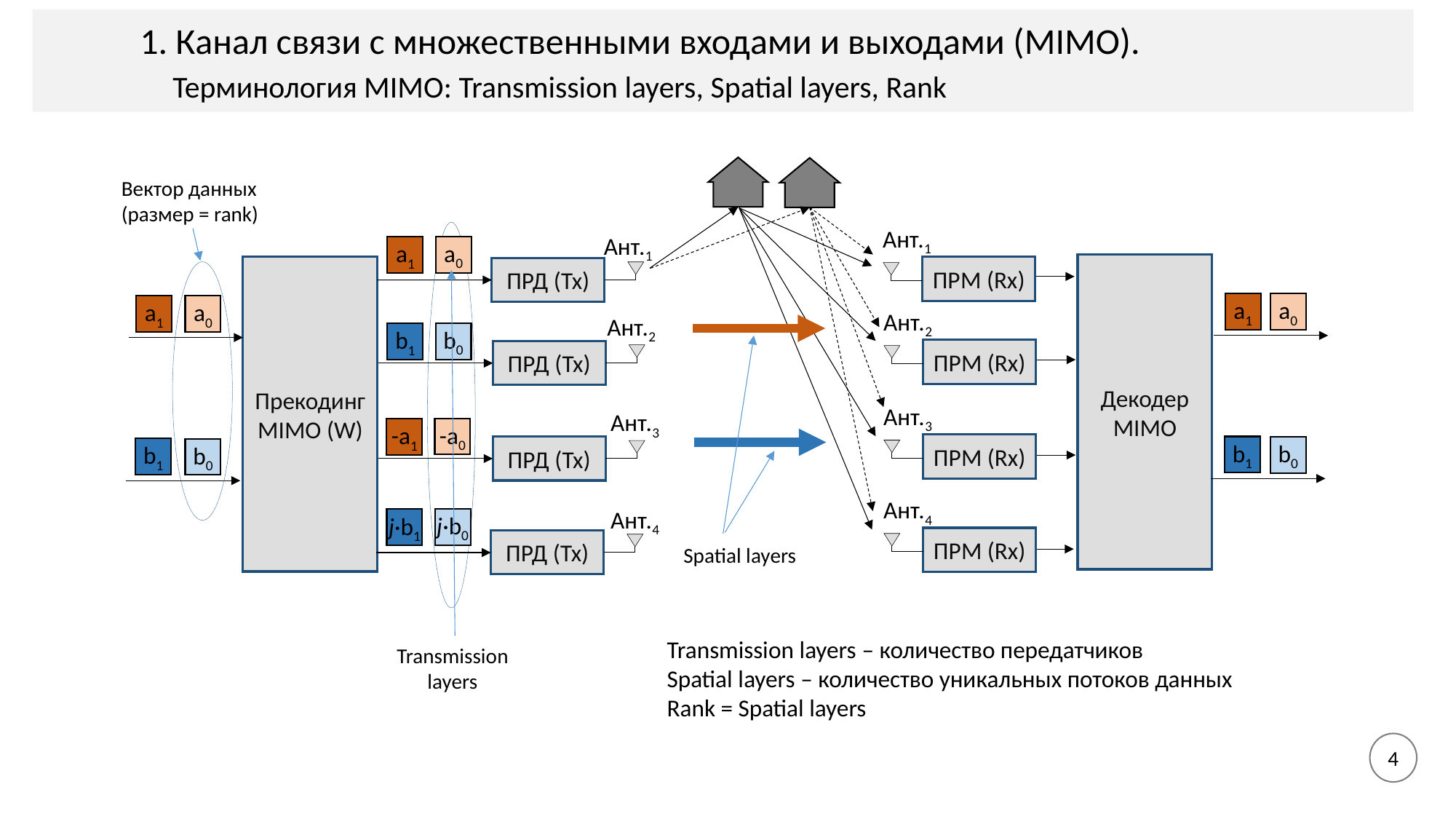

1. Канал связи с множественными входами и выходами (MIMO).
    Терминология MIMO: Transmission layers, Spatial layers, Rank

Вектор данных (размер = rank)
Ант.1

Ант.1
a0
a1
Декодер MIMO
Прекодинг MIMO (W)
ПРM (Rx)
ПРД (Tx)

a0
a1
a0
a1
Ант.2
Ант.2
b0
b1
ПРM (Rx)
ПРД (Tx)

Ант.3
Ант.3
-a0
-a1
ПРM (Rx)
b1
ПРД (Tx)
b0
b1
b0

Ант.4
Ант.4
j·b0
j·b1
ПРM (Rx)
ПРД (Tx)

Spatial layers
Transmission layers – количество передатчиков
Spatial layers – количество уникальных потоков данных
Rank = Spatial layers
Transmission layers
4